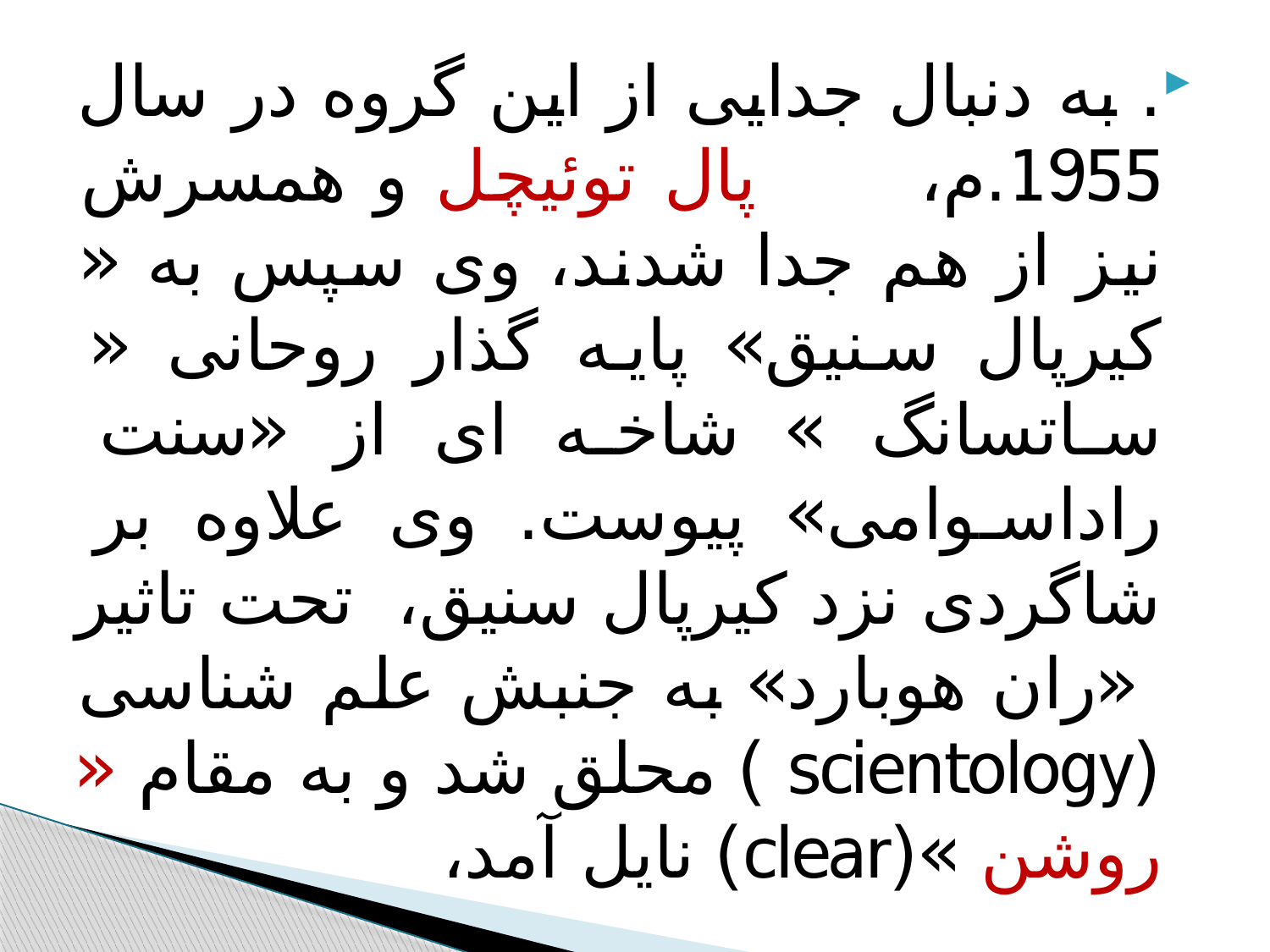

#
. به دنبال جدایی از این گروه در سال 1955.م،      پال توئیچل و همسرش نیز از هم جدا شدند، وی سپس به « کیرپال سنیق» پایه گذار روحانی « ساتسانگ » شاخه ای از «سنت راداسوامی» پیوست. وی علاوه بر شاگردی نزد کیرپال سنیق،  تحت تاثیر  «ران هوبارد» به جنبش علم شناسی (scientology ) محلق شد و به مقام « روشن »(clear) نایل آمد،